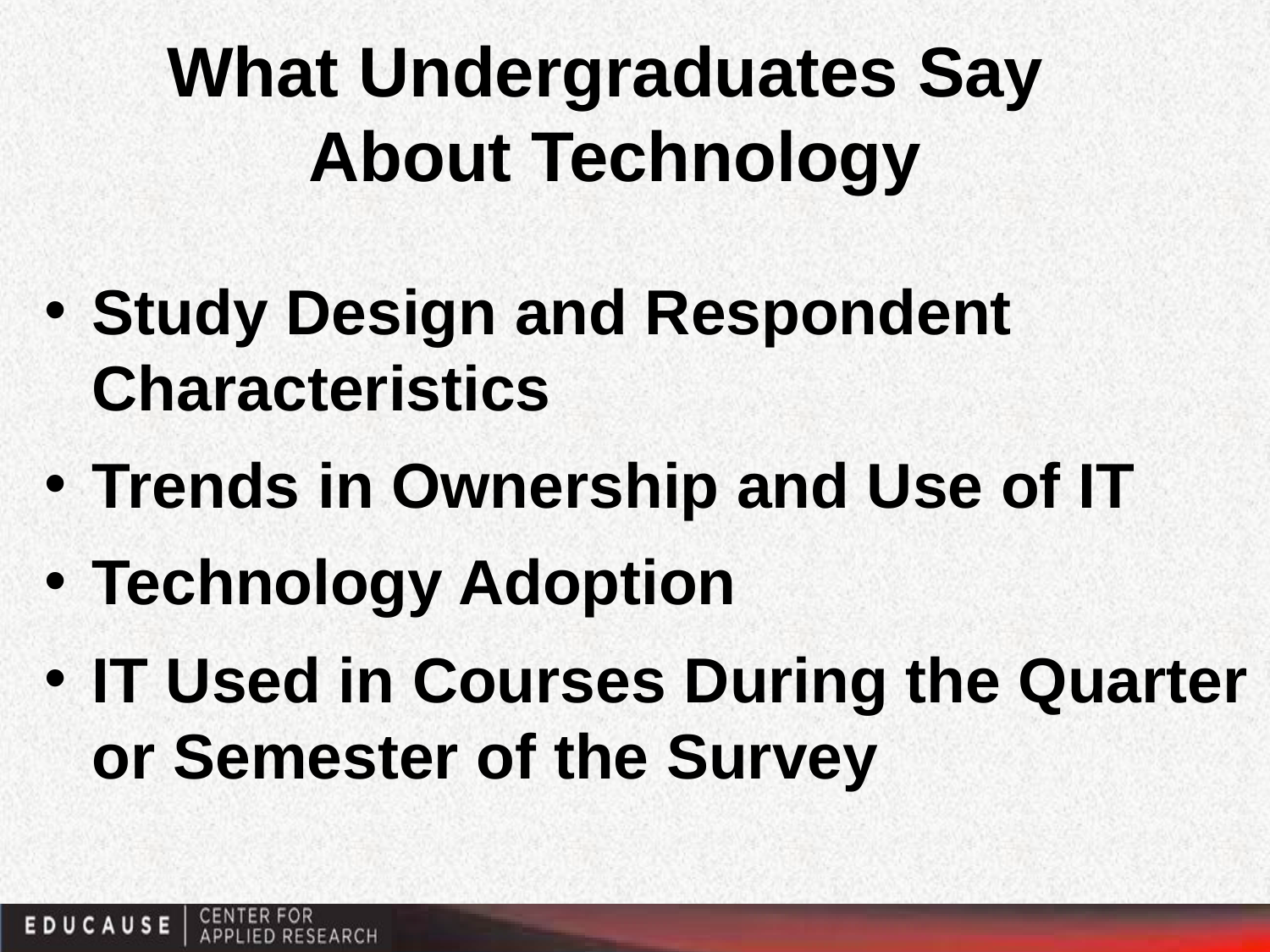

# What Undergraduates Say About Technology
Study Design and Respondent Characteristics
Trends in Ownership and Use of IT
Technology Adoption
IT Used in Courses During the Quarter or Semester of the Survey